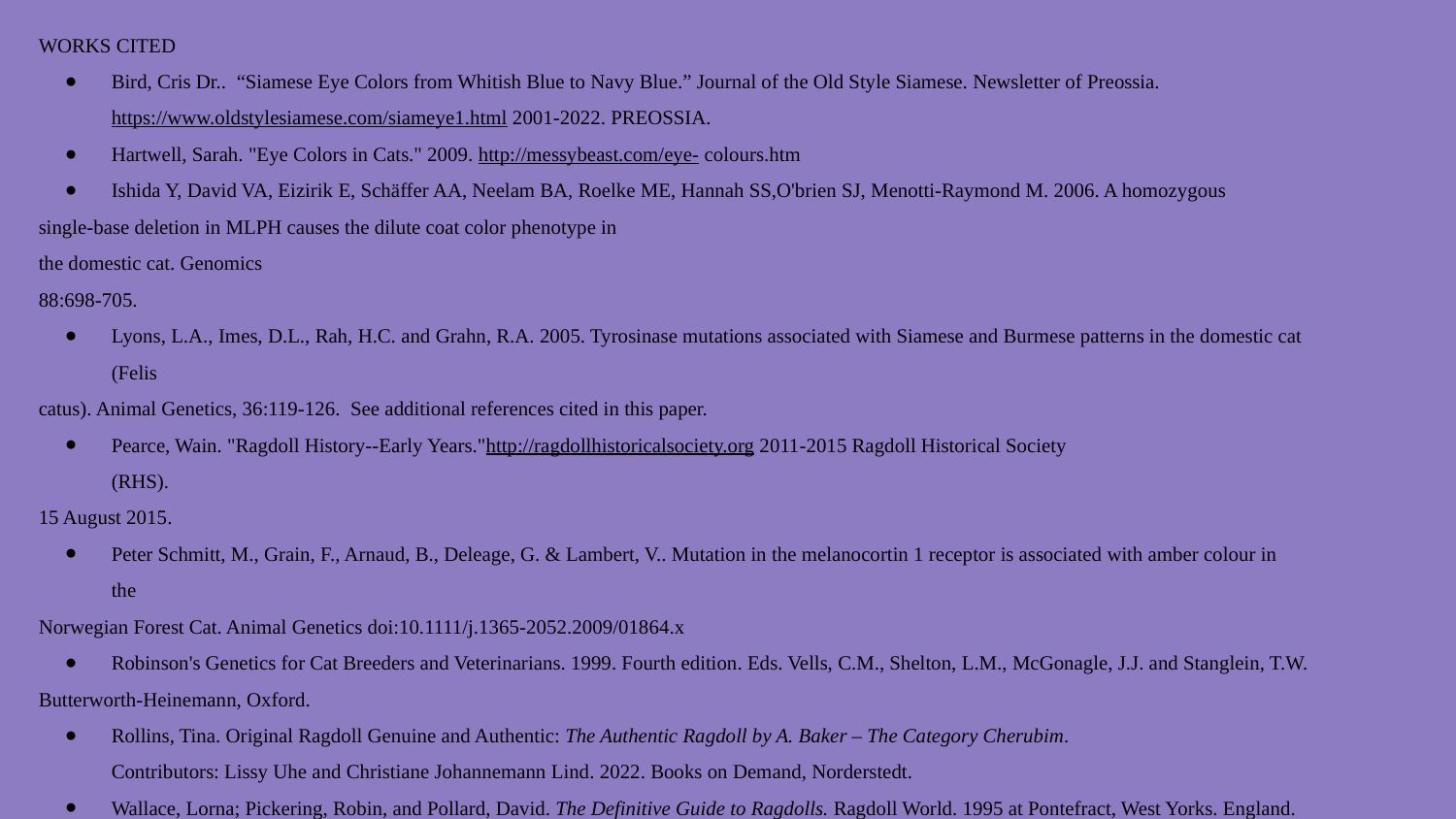

WORKS CITED
Bird, Cris Dr..  “Siamese Eye Colors from Whitish Blue to Navy Blue.” Journal of the Old Style Siamese. Newsletter of Preossia. https://www.oldstylesiamese.com/siameye1.html 2001-2022. PREOSSIA.
Hartwell, Sarah. "Eye Colors in Cats." 2009. http://messybeast.com/eye- colours.htm
Ishida Y, David VA, Eizirik E, Schäffer AA, Neelam BA, Roelke ME, Hannah SS,O'brien SJ, Menotti-Raymond M. 2006. A homozygous
single-base deletion in MLPH causes the dilute coat color phenotype in the domestic cat. Genomics
88:698-705.
Lyons, L.A., Imes, D.L., Rah, H.C. and Grahn, R.A. 2005. Tyrosinase mutations associated with Siamese and Burmese patterns in the domestic cat (Felis
catus). Animal Genetics, 36:119-126.  See additional references cited in this paper.
Pearce, Wain. "Ragdoll History--Early Years."http://ragdollhistoricalsociety.org 2011-2015 Ragdoll Historical Society (RHS).
15 August 2015.
Peter Schmitt, M., Grain, F., Arnaud, B., Deleage, G. & Lambert, V.. Mutation in the melanocortin 1 receptor is associated with amber colour in the
Norwegian Forest Cat. Animal Genetics doi:10.1111/j.1365-2052.2009/01864.x
Robinson's Genetics for Cat Breeders and Veterinarians. 1999. Fourth edition. Eds. Vells, C.M., Shelton, L.M., McGonagle, J.J. and Stanglein, T.W.
Butterworth-Heinemann, Oxford.
Rollins, Tina. Original Ragdoll Genuine and Authentic: The Authentic Ragdoll by A. Baker – The Category Cherubim. Contributors: Lissy Uhe and Christiane Johannemann Lind. 2022. Books on Demand, Norderstedt.
Wallace, Lorna; Pickering, Robin, and Pollard, David. The Definitive Guide to Ragdolls. Ragdoll World. 1995 at Pontefract, West Yorks. England.
http://ragdollstexas.com/Welcome.html#dilution